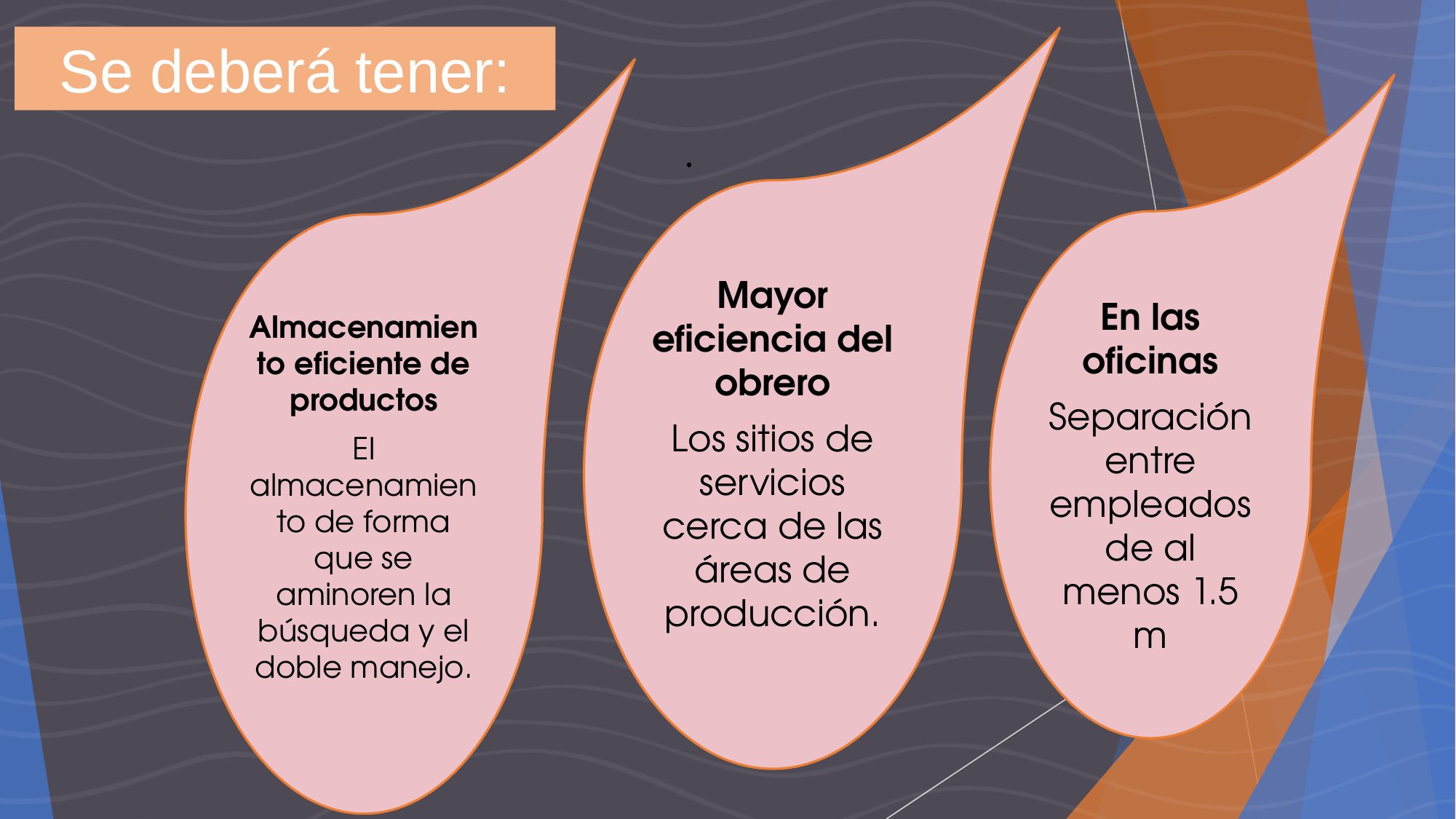

Se deberá tener:
.
Mayor eficiencia del obrero
Los sitios de servicios cerca de las áreas de producción.

En las oficinas
Separación entre empleados de al menos 1.5 m
Almacenamiento eficiente de productos
El almacenamiento de forma que se aminoren la búsqueda y el doble manejo.